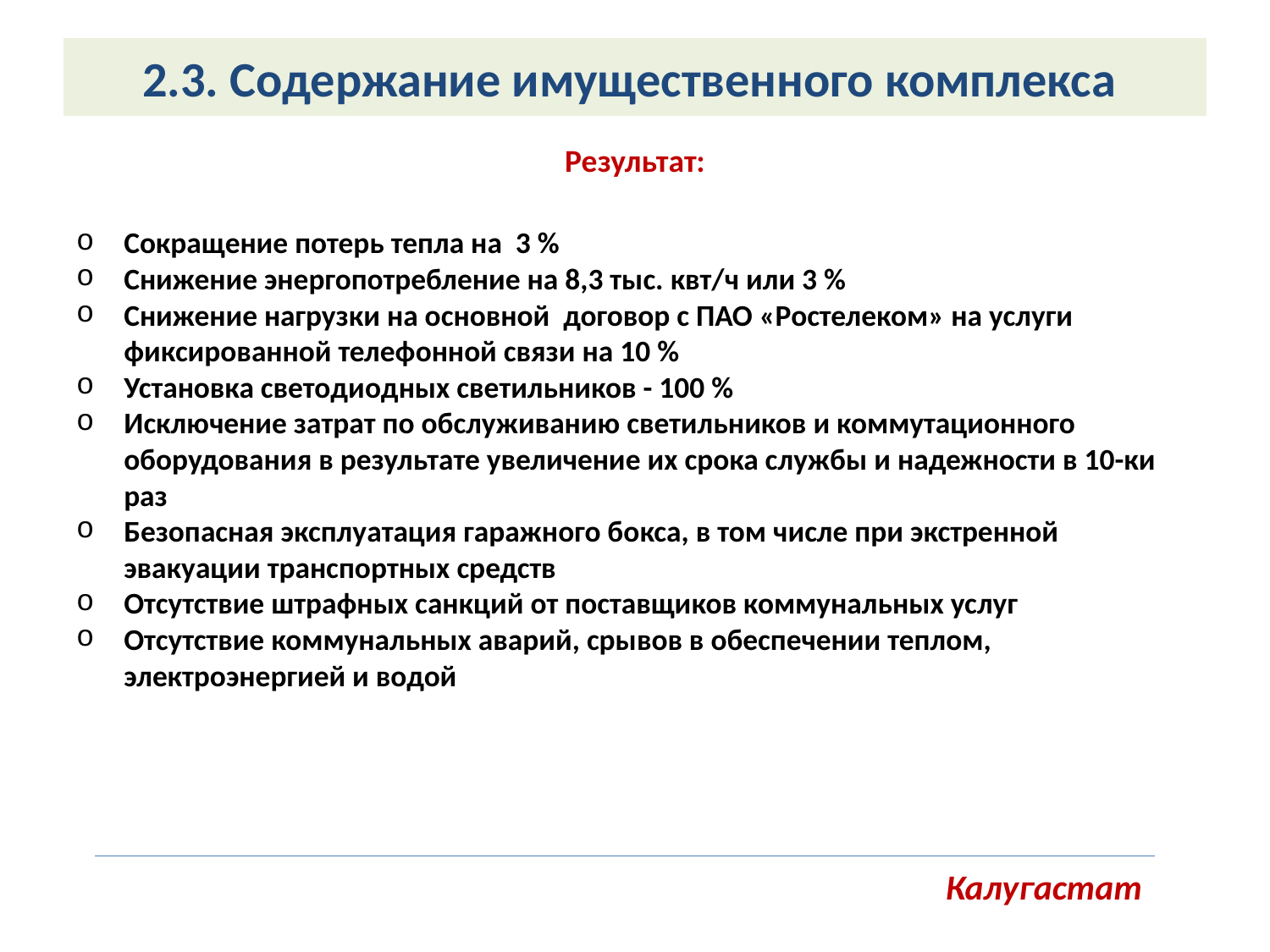

# 2.3. Содержание имущественного комплекса
Результат:

Сокращение потерь тепла на  3 %
Снижение энергопотребление на 8,3 тыс. квт/ч или 3 %
Снижение нагрузки на основной  договор с ПАО «Ростелеком» на услуги фиксированной телефонной связи на 10 %
Установка светодиодных светильников - 100 %
Исключение затрат по обслуживанию светильников и коммутационного оборудования в результате увеличение их срока службы и надежности в 10-ки раз
Безопасная эксплуатация гаражного бокса, в том числе при экстренной эвакуации транспортных средств
Отсутствие штрафных санкций от поставщиков коммунальных услуг
Отсутствие коммунальных аварий, срывов в обеспечении теплом, электроэнергией и водой

Калугастат